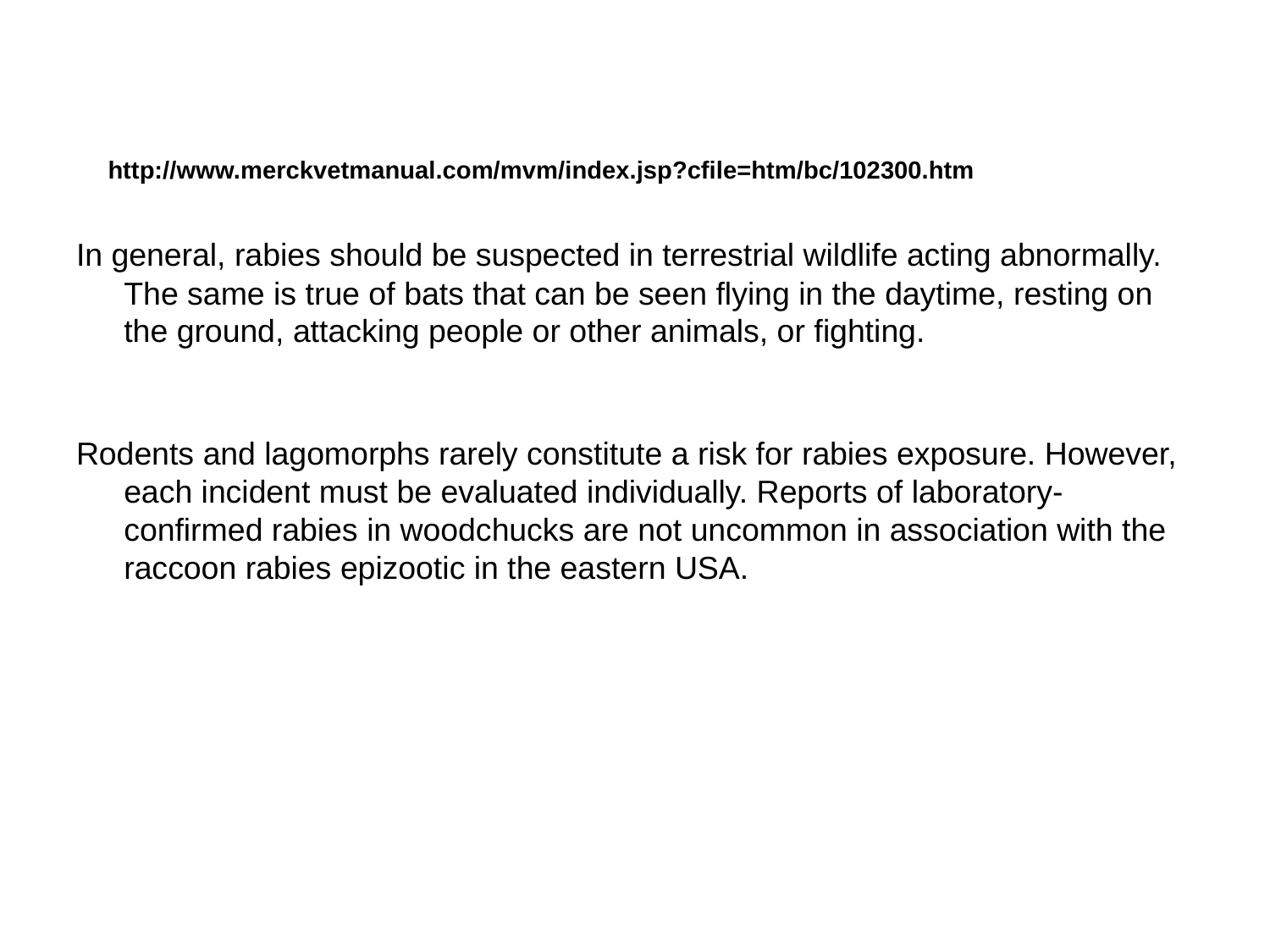

# http://www.merckvetmanual.com/mvm/index.jsp?cfile=htm/bc/102300.htm
In general, rabies should be suspected in terrestrial wildlife acting abnormally. The same is true of bats that can be seen flying in the daytime, resting on the ground, attacking people or other animals, or fighting.

Rodents and lagomorphs rarely constitute a risk for rabies exposure. However, each incident must be evaluated individually. Reports of laboratory-confirmed rabies in woodchucks are not uncommon in association with the raccoon rabies epizootic in the eastern USA.